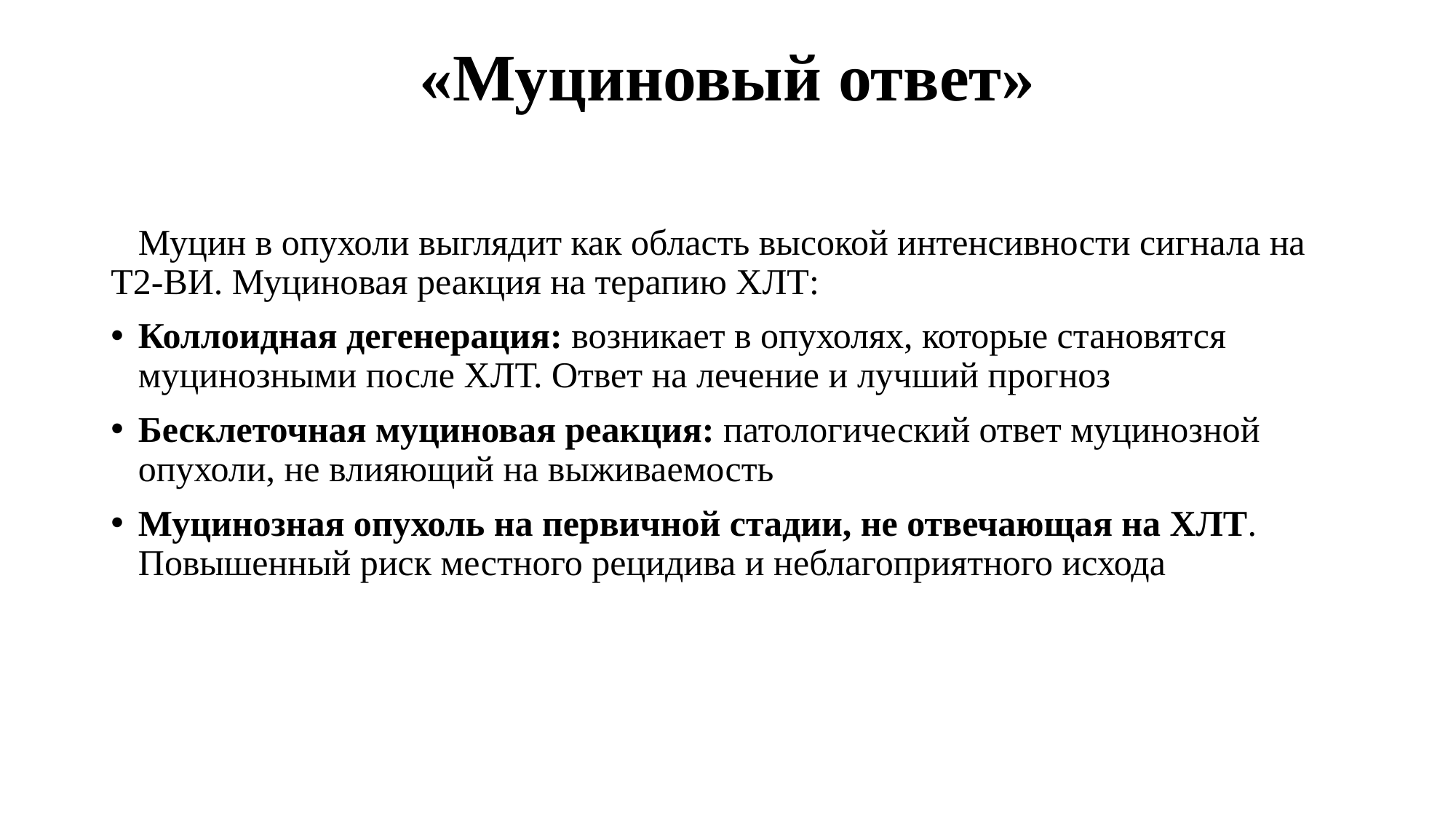

# «Муциновый ответ»
   Муцин в опухоли выглядит как область высокой интенсивности сигнала на Т2-ВИ. Муциновая реакция на терапию ХЛТ:
Коллоидная дегенерация: возникает в опухолях, которые становятся муцинозными после ХЛТ. Ответ на лечение и лучший прогноз
Бесклеточная муциновая реакция: патологический ответ муцинозной опухоли, не влияющий на выживаемость
Муцинозная опухоль на первичной стадии, не отвечающая на ХЛТ. Повышенный риск местного рецидива и неблагоприятного исхода